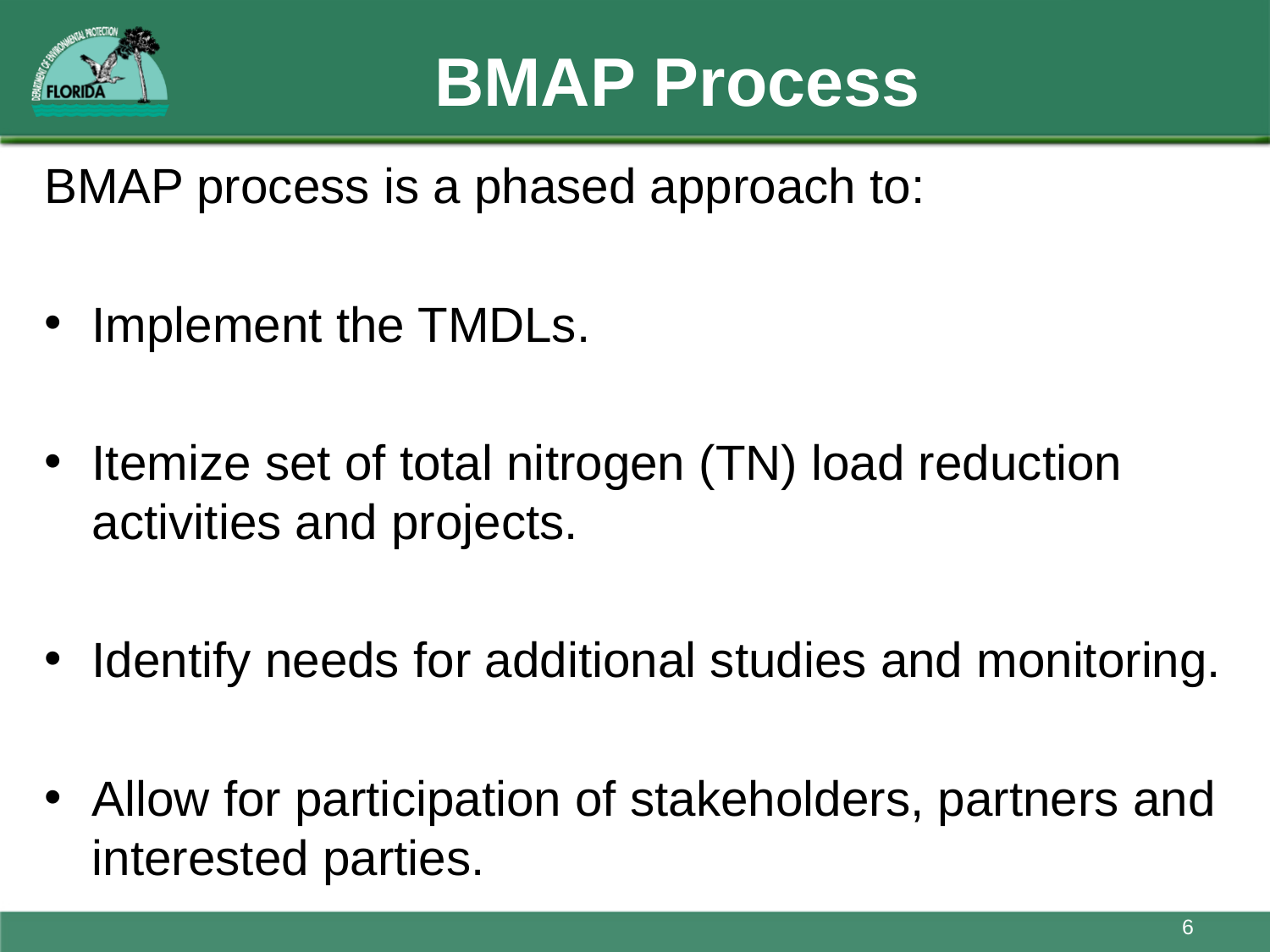

# BMAP Process
BMAP process is a phased approach to:

Implement the TMDLs.

Itemize set of total nitrogen (TN) load reduction activities and projects.

Identify needs for additional studies and monitoring.

Allow for participation of stakeholders, partners and interested parties.
6